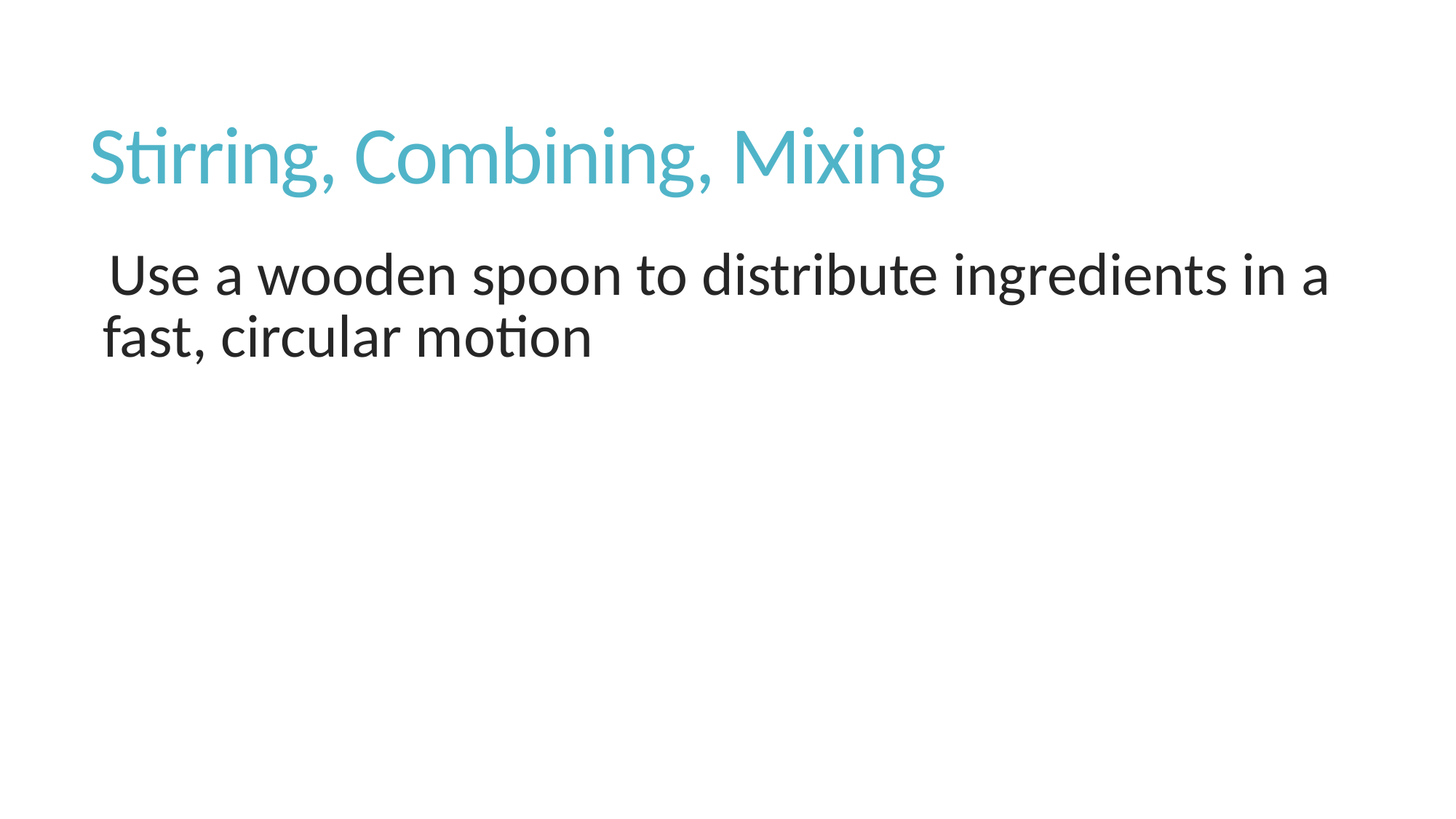

# Stirring, Combining, Mixing
Use a wooden spoon to distribute ingredients in a fast, circular motion